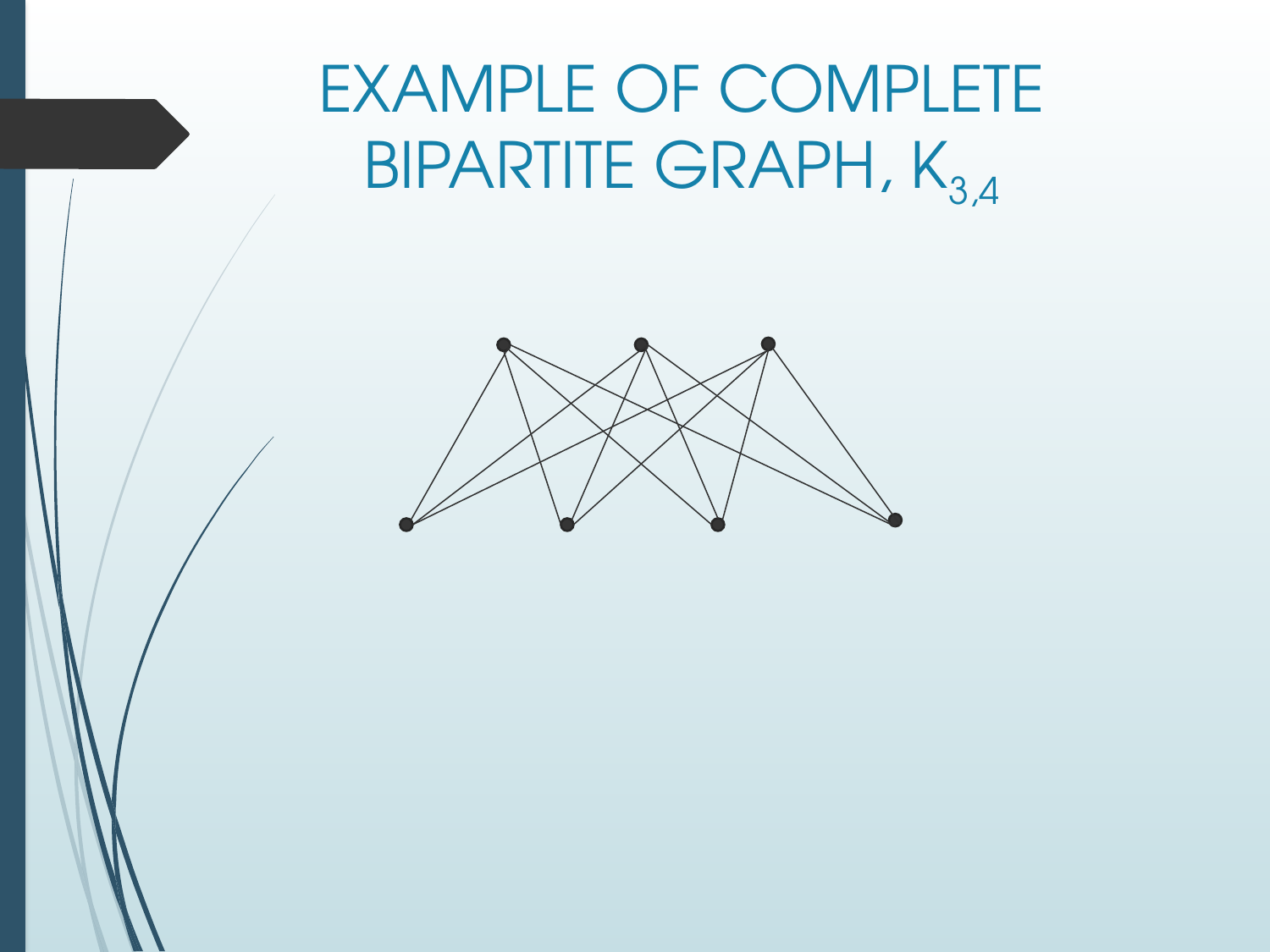

# EXAMPLE OF COMPLETE BIPARTITE GRAPH, K3,4